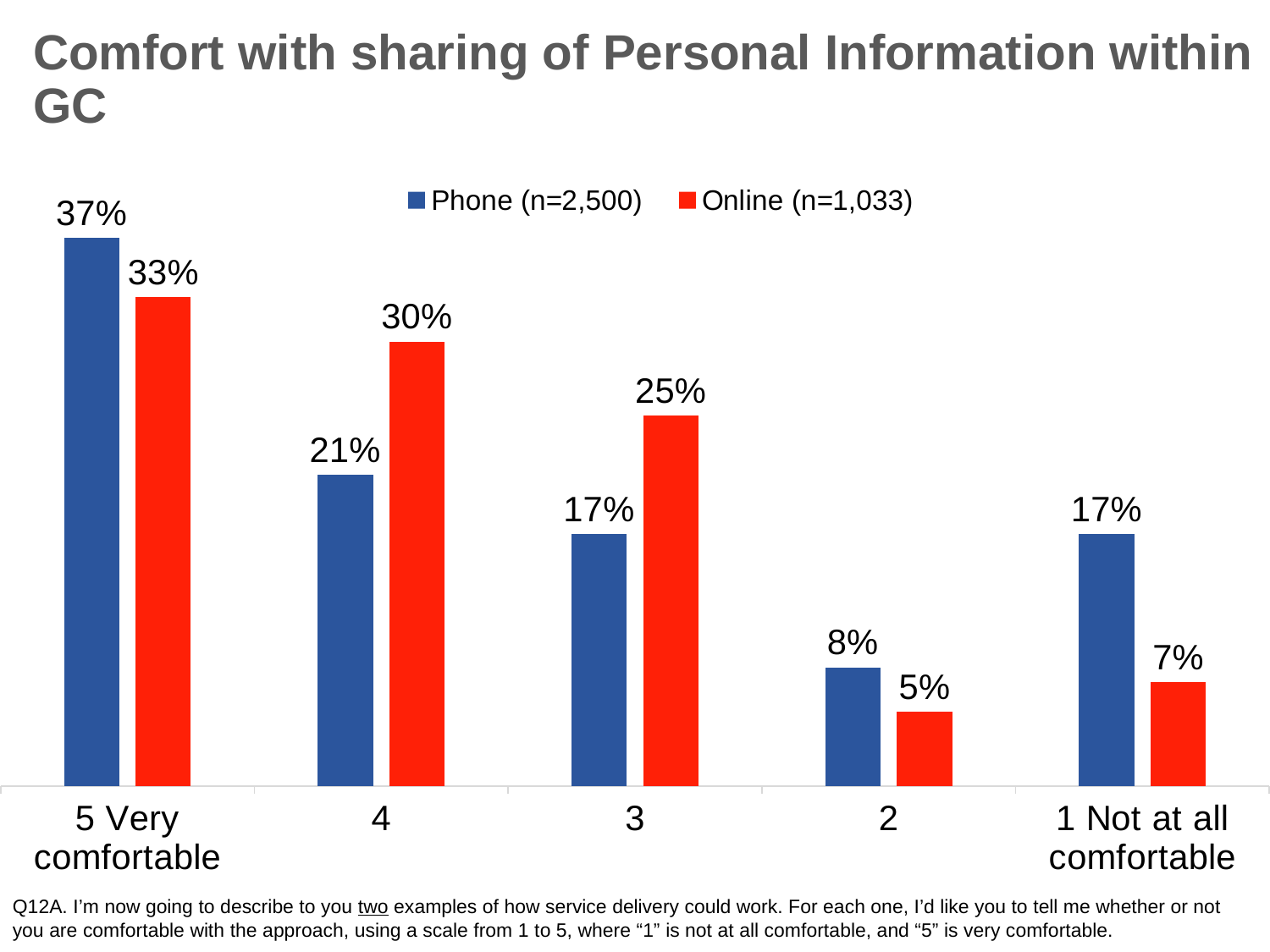

Comfort with sharing of Personal Information within GC

### Chart

| Category | Phone (n=2,500) | Online (n=1,033) |
|---|---|---|
| 5 Very comfortable | 0.37 | 0.33 |
| 4 | 0.21 | 0.3 |
| 3 | 0.17 | 0.25 |
| 2 | 0.08 | 0.05 |
| 1 Not at all comfortable | 0.17 | 0.07 |
Q12A. I’m now going to describe to you two examples of how service delivery could work. For each one, I’d like you to tell me whether or not you are comfortable with the approach, using a scale from 1 to 5, where “1” is not at all comfortable, and “5” is very comfortable.